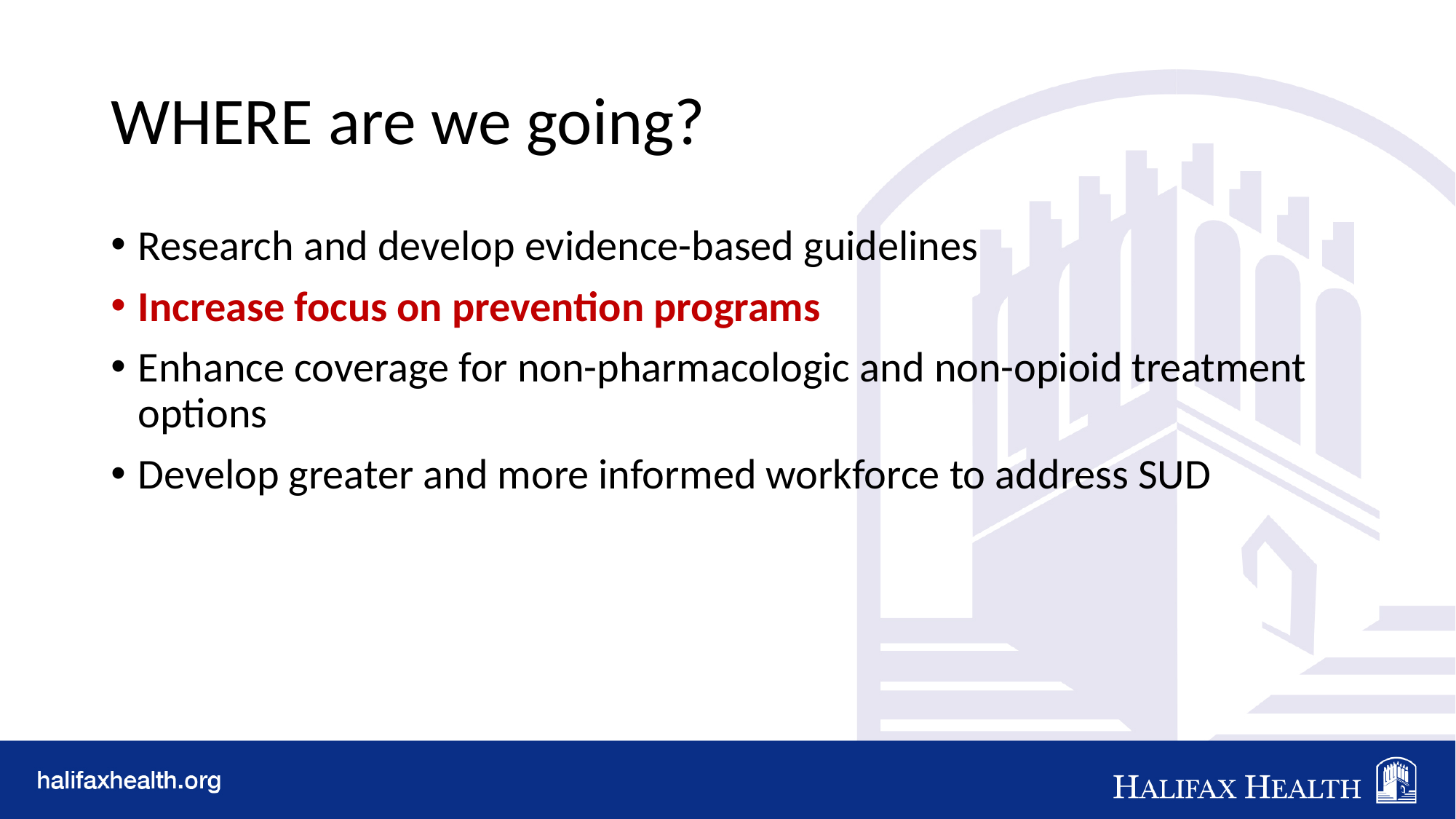

# WHERE are we going?
Research and develop evidence-based guidelines
Increase focus on prevention programs
Enhance coverage for non-pharmacologic and non-opioid treatment options
Develop greater and more informed workforce to address SUD